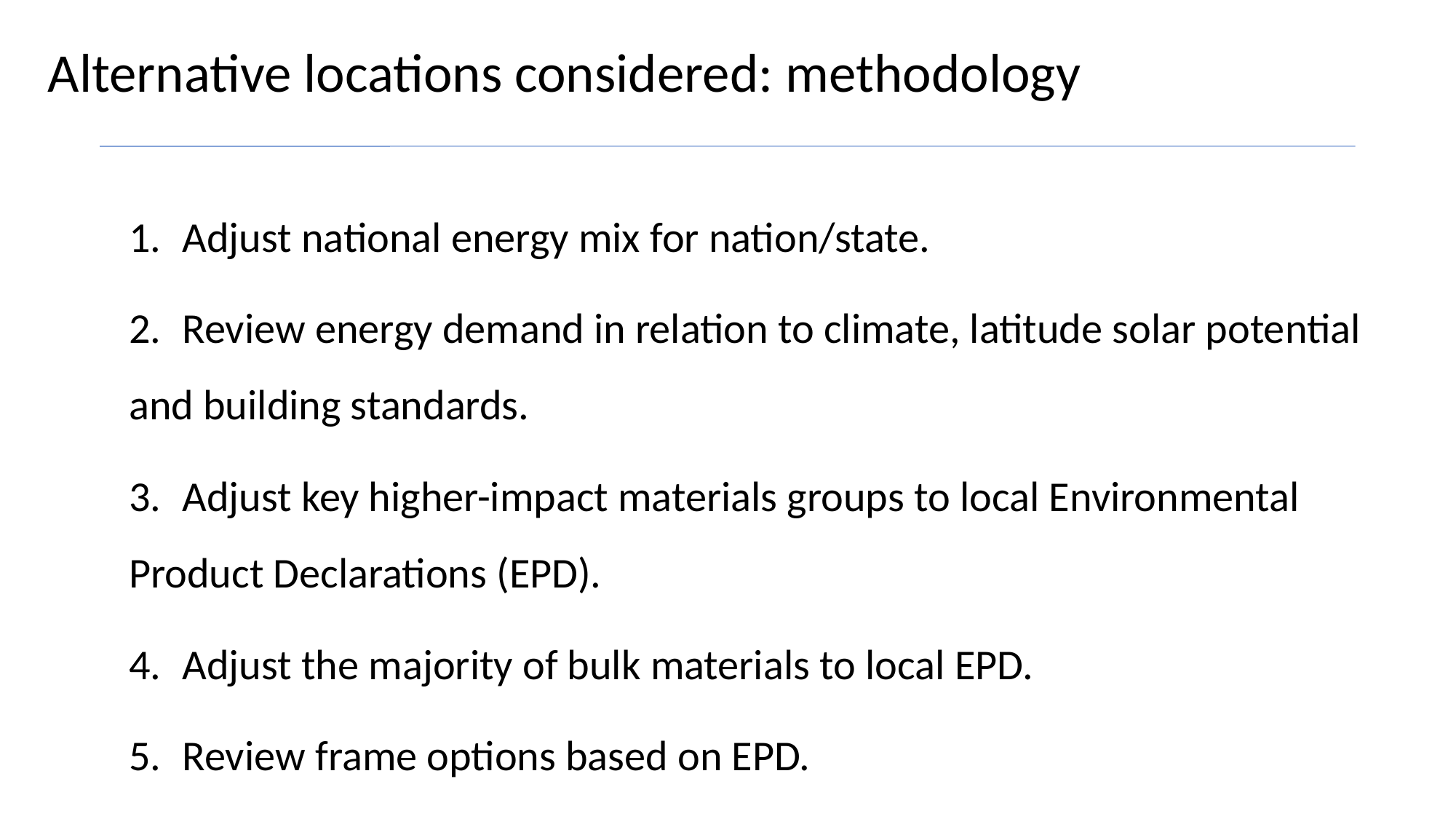

Alternative locations considered: methodology

1.	Adjust national energy mix for nation/state.
2.	Review energy demand in relation to climate, latitude solar potential and building standards.
3.	Adjust key higher-impact materials groups to local Environmental Product Declarations (EPD).
4.	Adjust the majority of bulk materials to local EPD.
5.	Review frame options based on EPD.